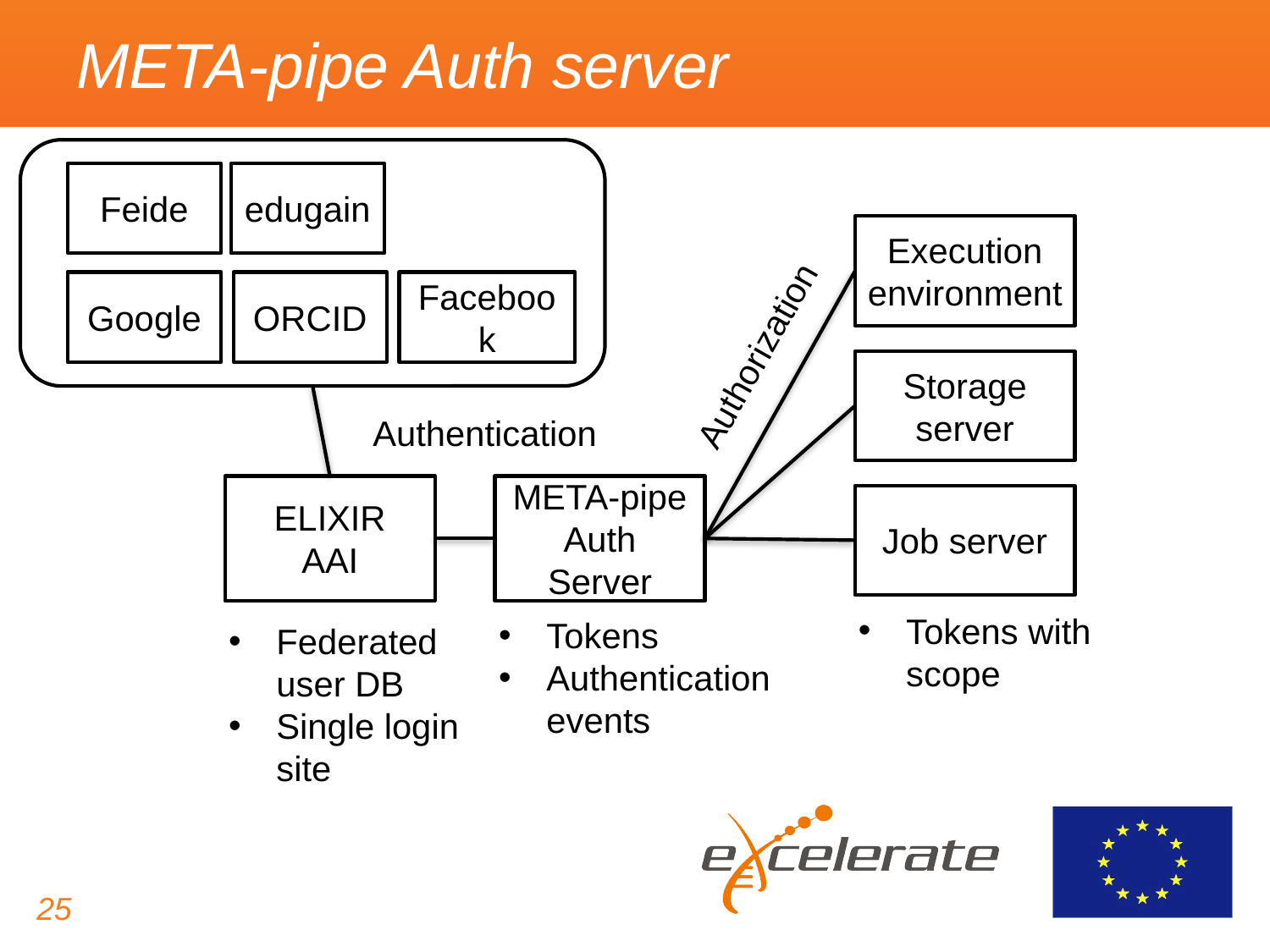

# META-pipe Auth server

Feide
edugain
Execution environment
Google
ORCID
Facebook
Authorization
Storage server
Authentication
ELIXIR
AAI
META-pipe Auth Server
Job server
Tokens with
scope
Tokens
Authentication
events

Federated
user DB
Single login
site

25